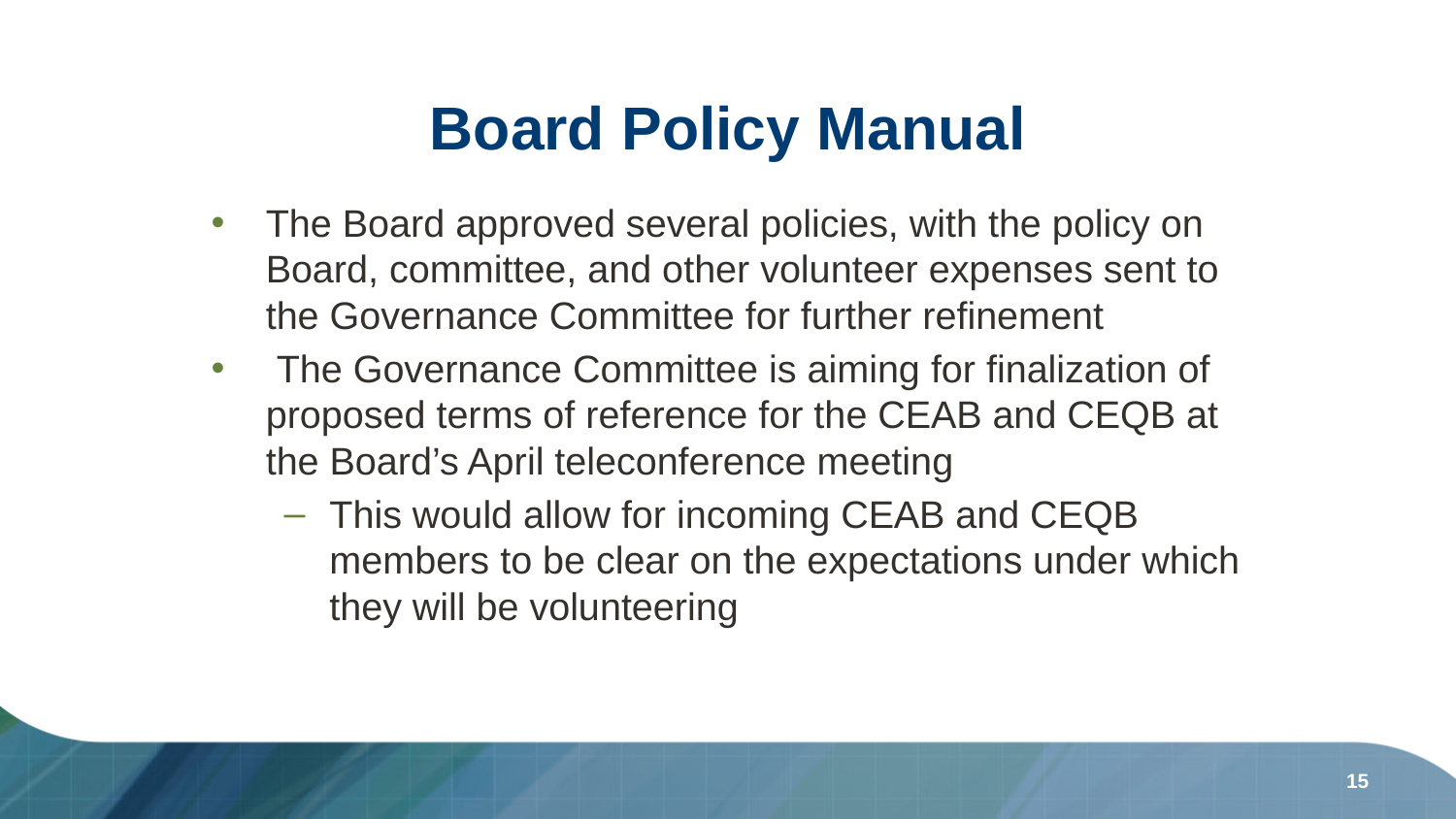

# Board Policy Manual
The Board approved several policies, with the policy on Board, committee, and other volunteer expenses sent to the Governance Committee for further refinement
 The Governance Committee is aiming for finalization of proposed terms of reference for the CEAB and CEQB at the Board’s April teleconference meeting
This would allow for incoming CEAB and CEQB members to be clear on the expectations under which they will be volunteering

15